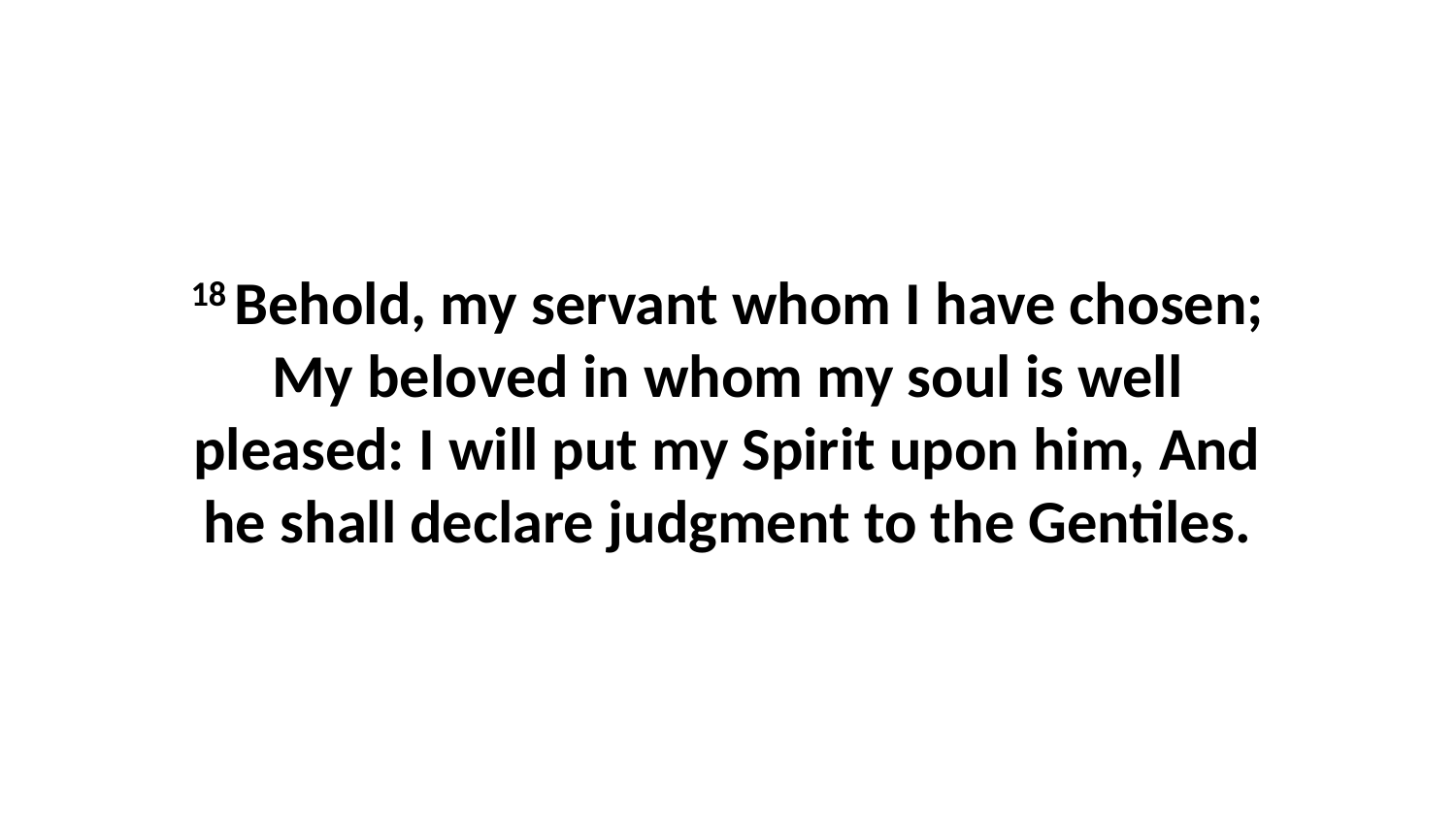

18 Behold, my servant whom I have chosen; My beloved in whom my soul is well pleased: I will put my Spirit upon him, And he shall declare judgment to the Gentiles.